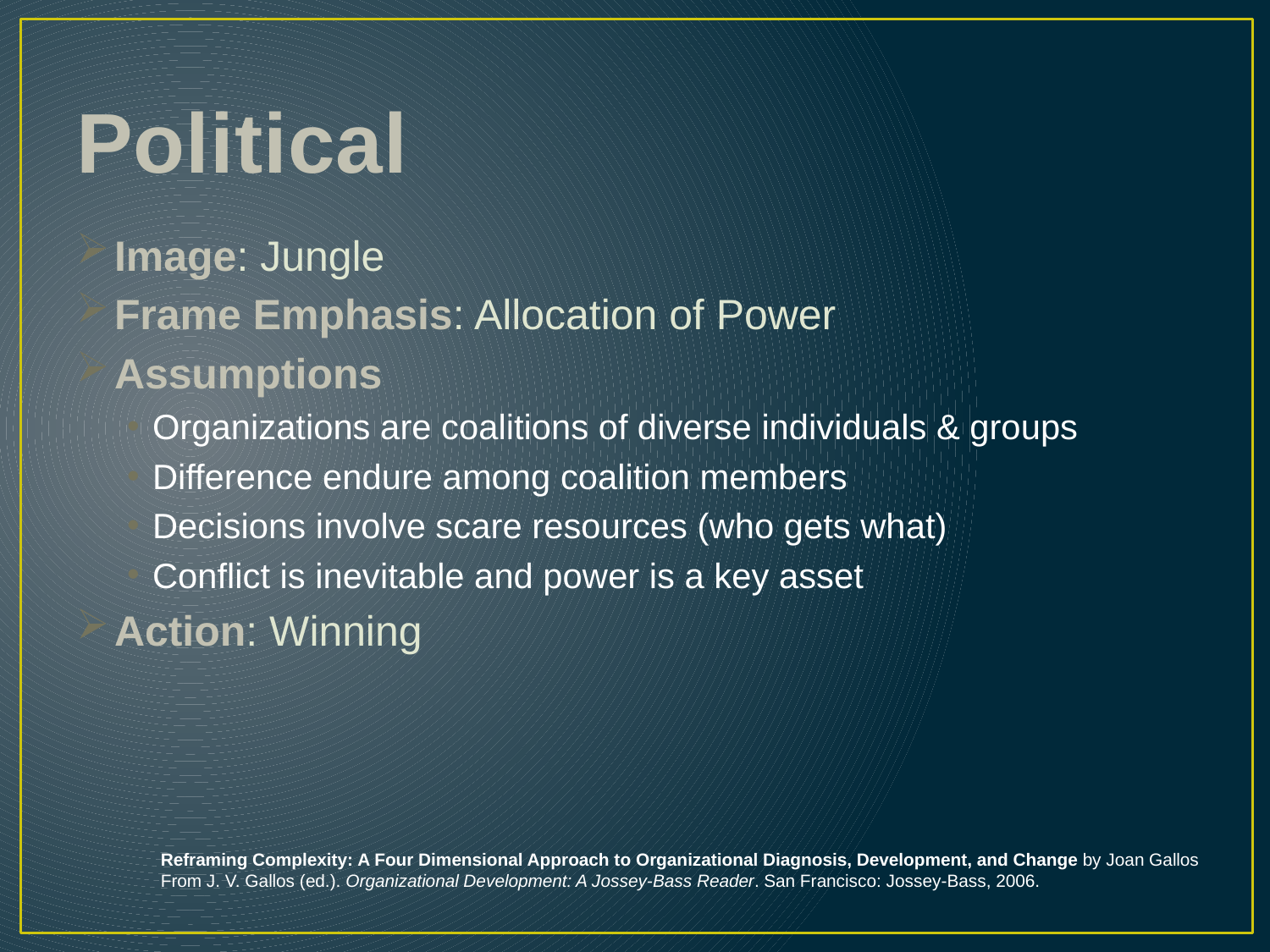

# Political
Image: Jungle
Frame Emphasis: Allocation of Power
Assumptions
Organizations are coalitions of diverse individuals & groups
Difference endure among coalition members
Decisions involve scare resources (who gets what)
Conflict is inevitable and power is a key asset
Action: Winning

Reframing Complexity: A Four Dimensional Approach to Organizational Diagnosis, Development, and Change by Joan Gallos
From J. V. Gallos (ed.). Organizational Development: A Jossey-Bass Reader. San Francisco: Jossey-Bass, 2006.